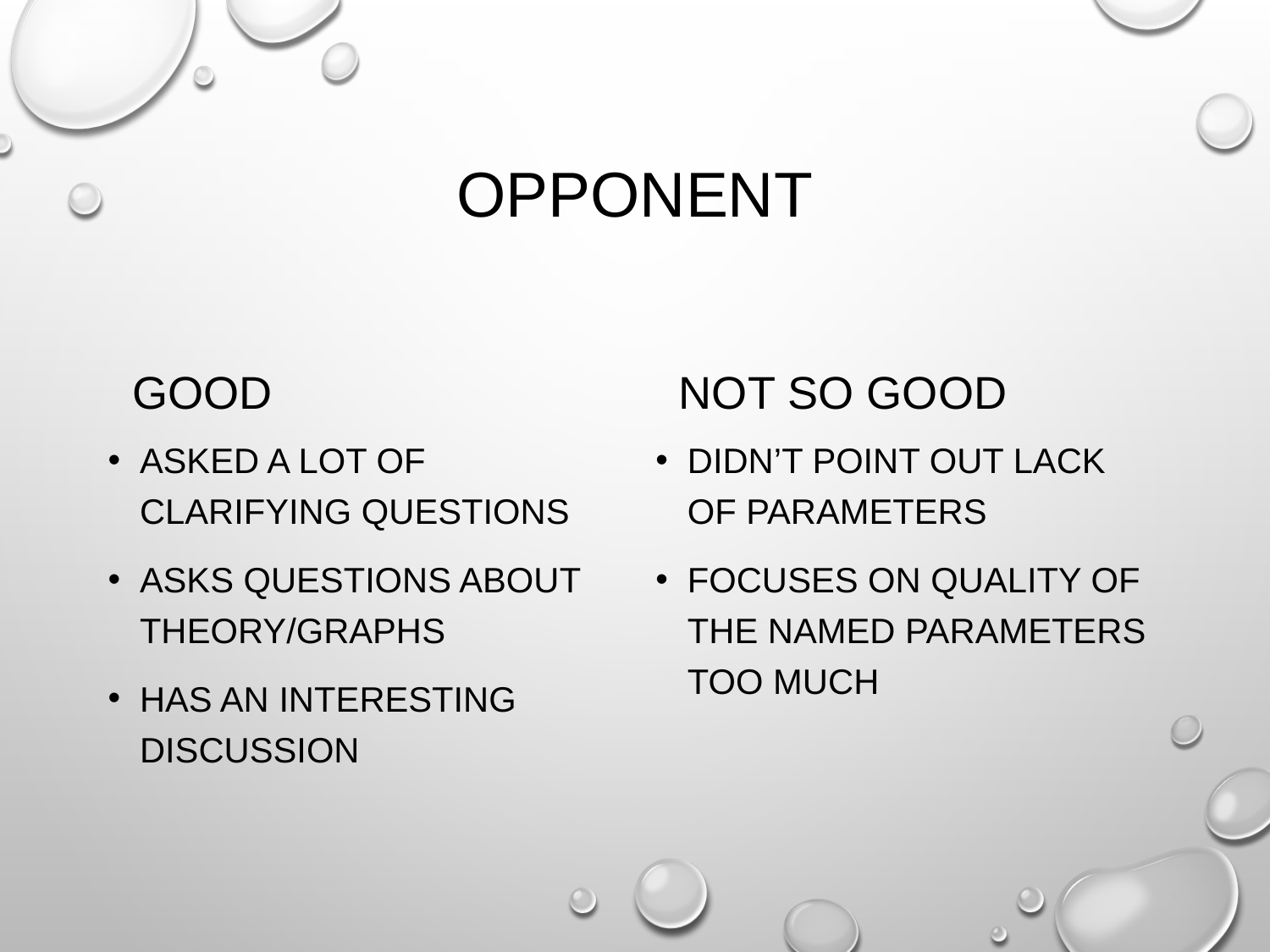

# Opponent
good
Not so good
Asked a lot of clarifying questions
Asks questions about theory/graphs
Has an interesting discussion
Didn’t point out lack of parameters
focuses on quality of the named parameters too much